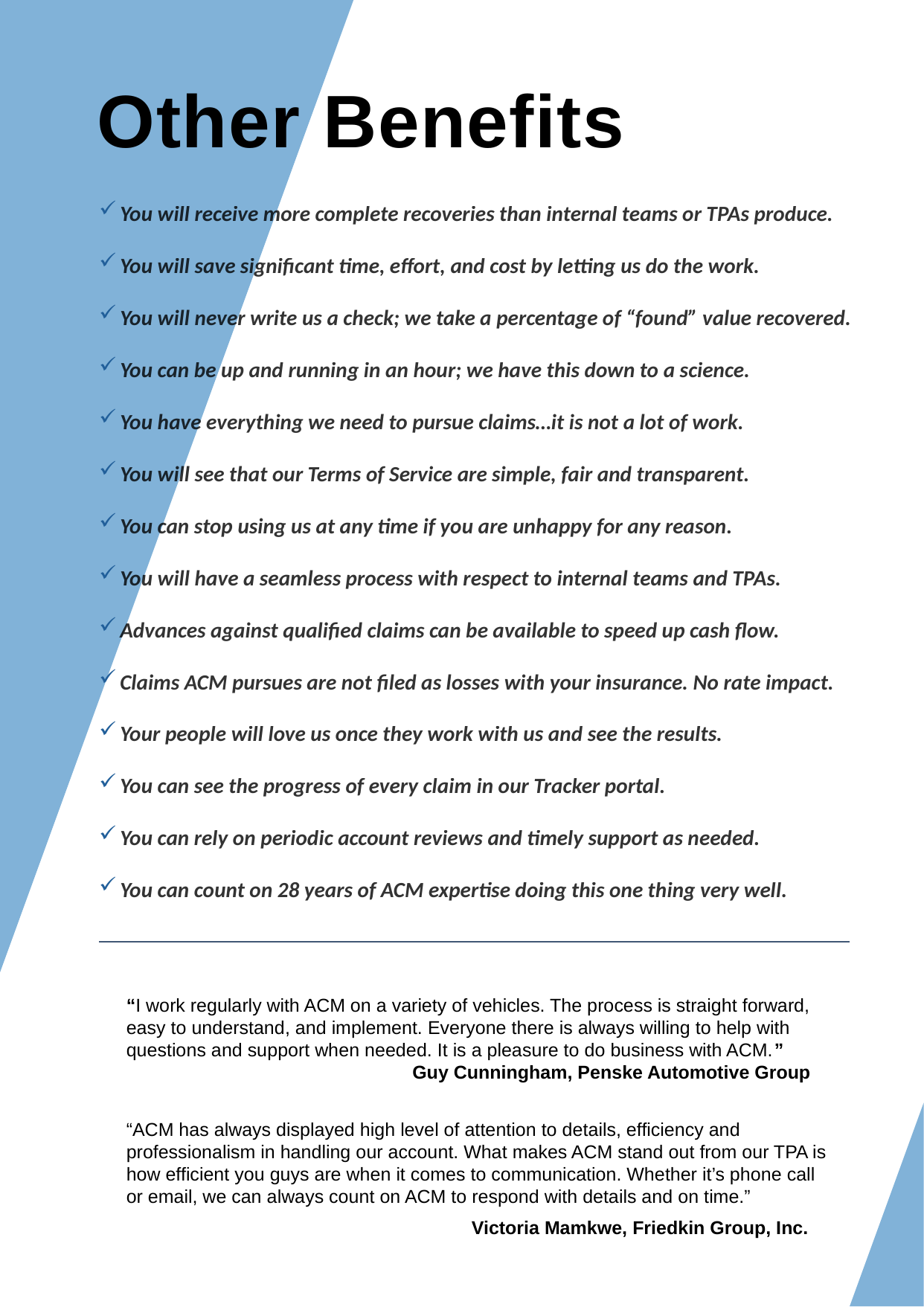

# Other Benefits
You will receive more complete recoveries than internal teams or TPAs produce.

You will save significant time, effort, and cost by letting us do the work.

You will never write us a check; we take a percentage of “found” value recovered.

You can be up and running in an hour; we have this down to a science.

You have everything we need to pursue claims…it is not a lot of work.

You will see that our Terms of Service are simple, fair and transparent.

You can stop using us at any time if you are unhappy for any reason.

You will have a seamless process with respect to internal teams and TPAs.

Advances against qualified claims can be available to speed up cash flow.

Claims ACM pursues are not filed as losses with your insurance. No rate impact.

Your people will love us once they work with us and see the results.

You can see the progress of every claim in our Tracker portal.

You can rely on periodic account reviews and timely support as needed.

You can count on 28 years of ACM expertise doing this one thing very well.

“I work regularly with ACM on a variety of vehicles. The process is straight forward, easy to understand, and implement. Everyone there is always willing to help with questions and support when needed. It is a pleasure to do business with ACM.”
		             Guy Cunningham, Penske Automotive Group
“ACM has always displayed high level of attention to details, efficiency and professionalism in handling our account. What makes ACM stand out from our TPA is how efficient you guys are when it comes to communication. Whether it’s phone call or email, we can always count on ACM to respond with details and on time.”
	 		  Victoria Mamkwe, Friedkin Group, Inc.